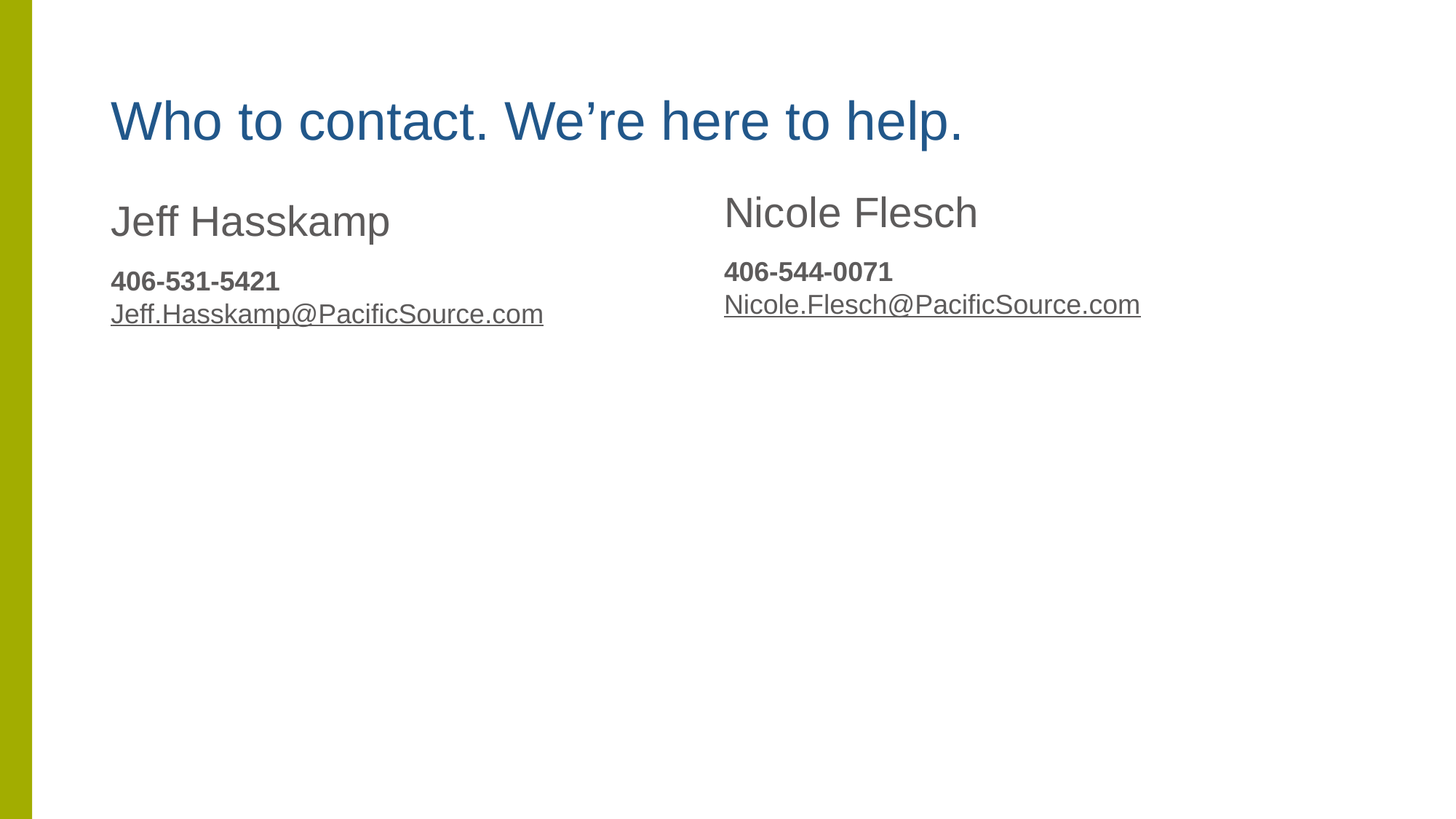

# Who to contact. We’re here to help.
Nicole Flesch
406-544-0071
Nicole.Flesch@PacificSource.com
Jeff Hasskamp
406-531-5421
Jeff.Hasskamp@PacificSource.com